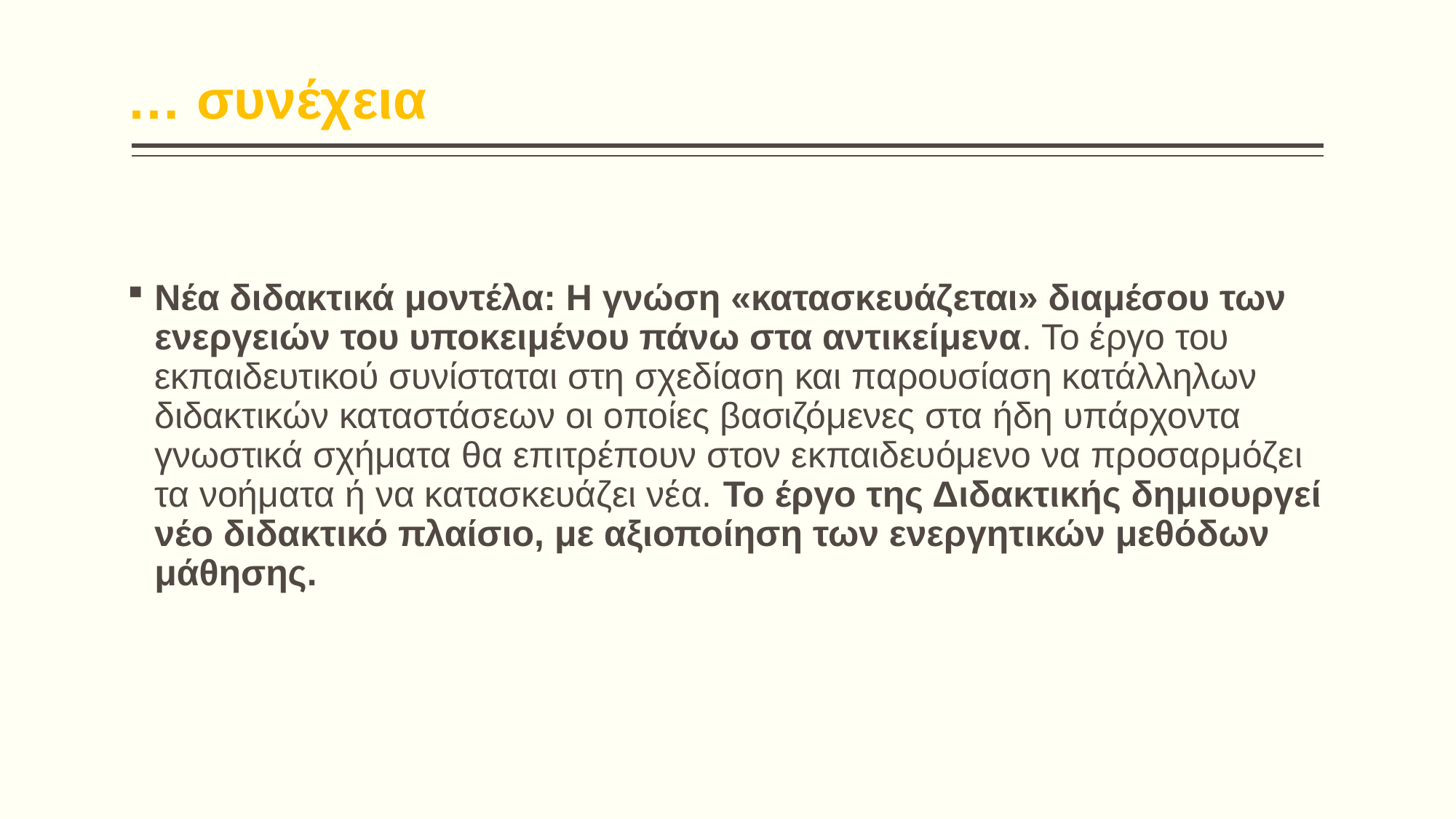

# … συνέχεια
Νέα διδακτικά μοντέλα: Η γνώση «κατασκευάζεται» διαμέσου των ενεργειών του υποκειμένου πάνω στα αντικείμενα. Το έργο του εκπαιδευτικού συνίσταται στη σχεδίαση και παρουσίαση κατάλληλων διδακτικών καταστάσεων οι οποίες βασιζόμενες στα ήδη υπάρχοντα γνωστικά σχήματα θα επιτρέπουν στον εκπαιδευόμενο να προσαρμόζει τα νοήματα ή να κατασκευάζει νέα. Το έργο της Διδακτικής δημιουργεί νέο διδακτικό πλαίσιο, με αξιοποίηση των ενεργητικών μεθόδων μάθησης.